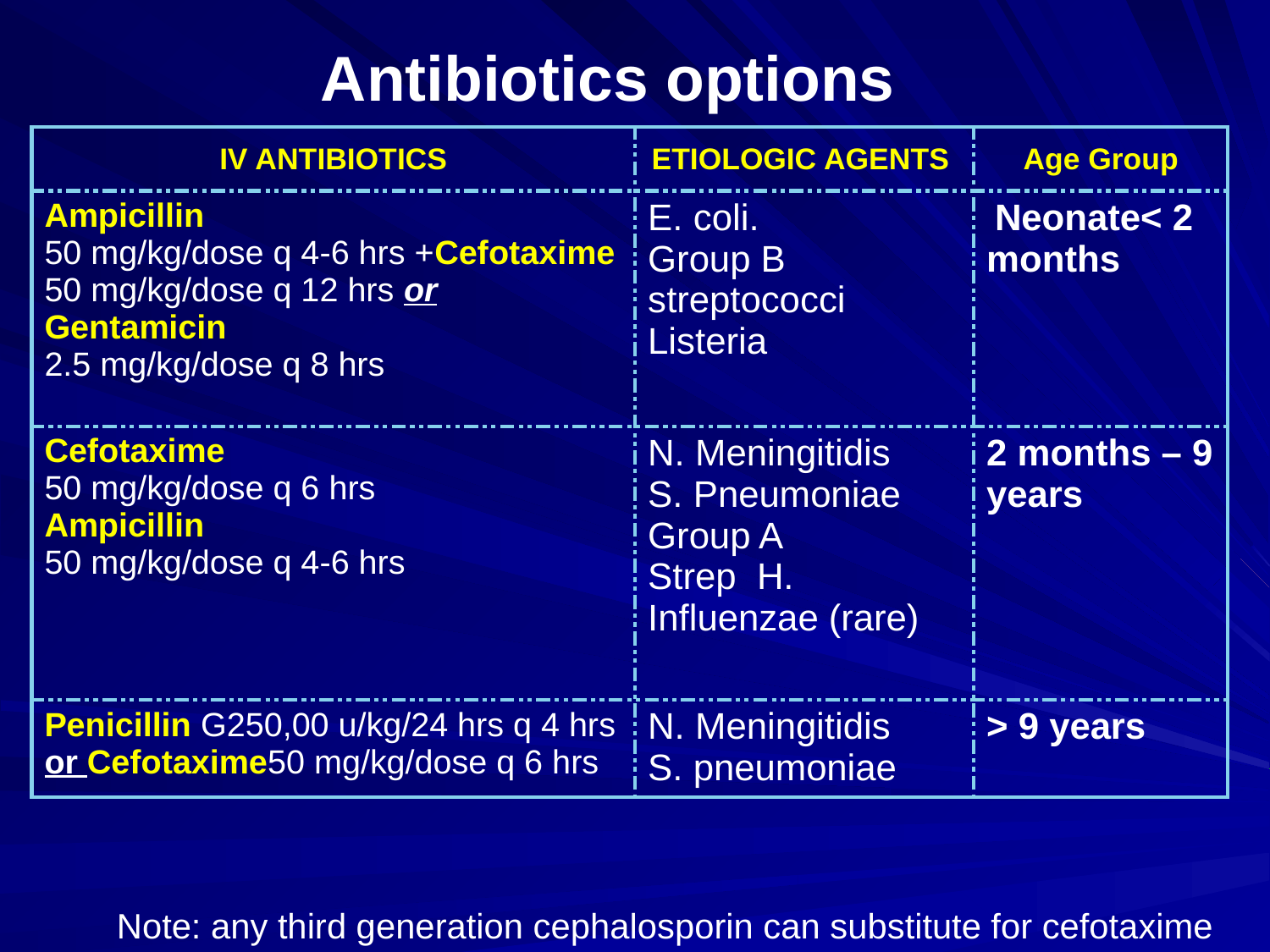

Antibiotics options

| IV ANTIBIOTICS | ETIOLOGIC AGENTS | Age Group |
| --- | --- | --- |
| Ampicillin 50 mg/kg/dose q 4-6 hrs +Cefotaxime 50 mg/kg/dose q 12 hrs or Gentamicin 2.5 mg/kg/dose q 8 hrs | E. coli. Group B streptococci Listeria | Neonate< 2 months |
| Cefotaxime 50 mg/kg/dose q 6 hrs Ampicillin 50 mg/kg/dose q 4-6 hrs | N. Meningitidis S. Pneumoniae Group A Strep H. Influenzae (rare) | 2 months – 9 years |
| Penicillin G250,00 u/kg/24 hrs q 4 hrs or Cefotaxime50 mg/kg/dose q 6 hrs | N. Meningitidis S. pneumoniae | > 9 years |
Note: any third generation cephalosporin can substitute for cefotaxime